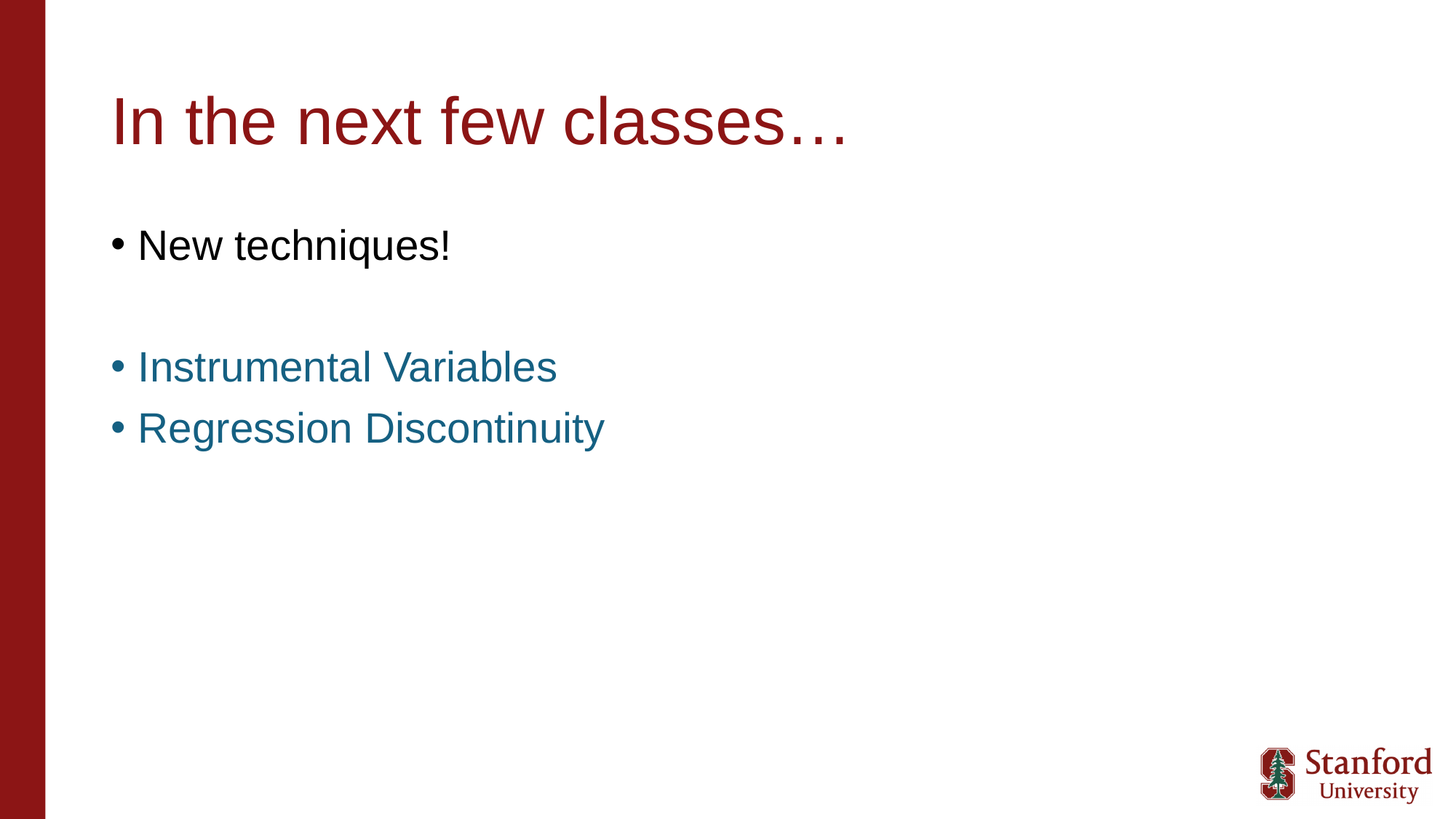

# In the next few classes…
New techniques!

Instrumental Variables
Regression Discontinuity